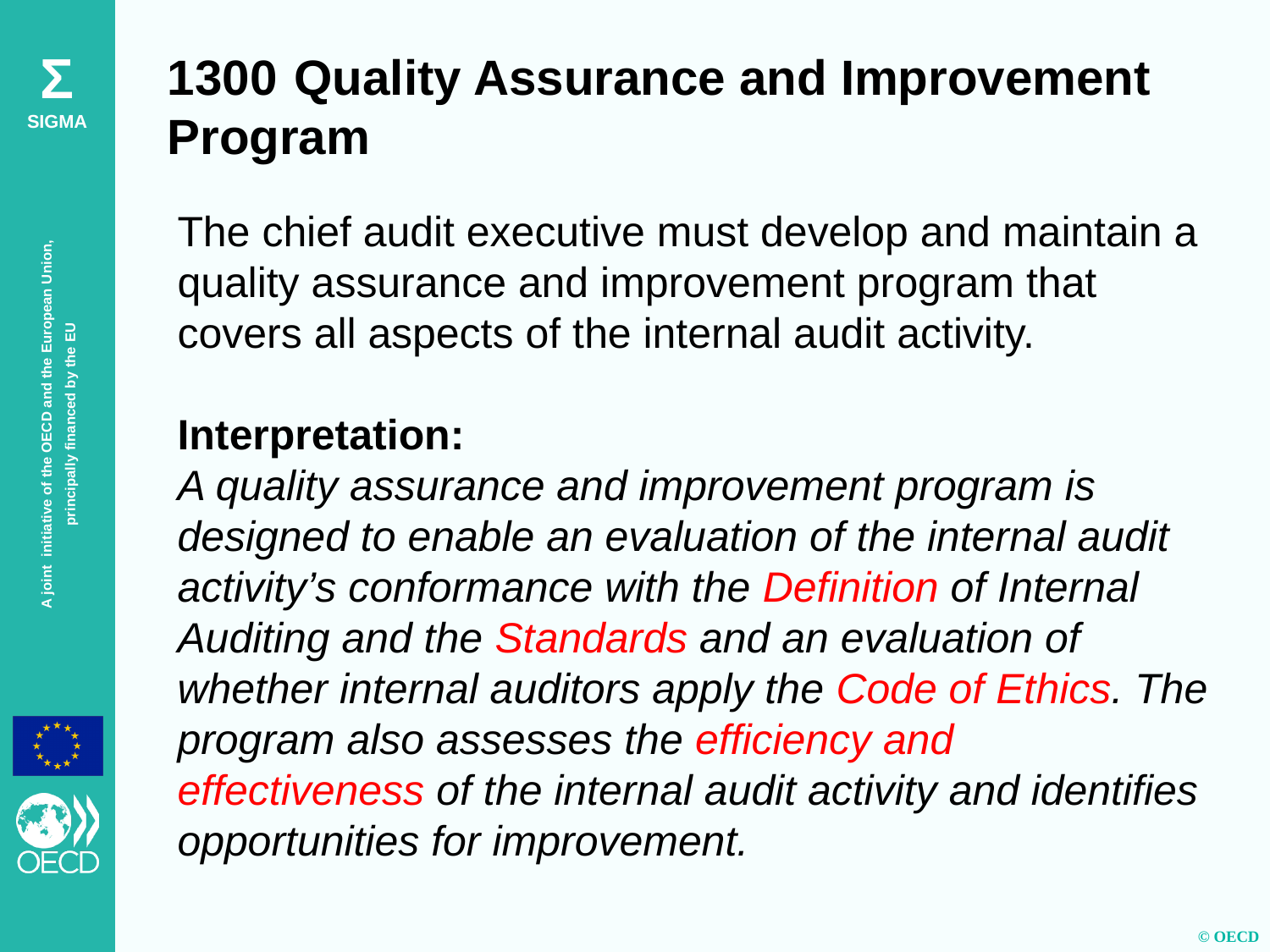

1300	Quality Assurance and Improvement 	Program
The chief audit executive must develop and maintain a quality assurance and improvement program that covers all aspects of the internal audit activity.

Interpretation:
A quality assurance and improvement program is designed to enable an evaluation of the internal audit activity’s conformance with the Definition of Internal Auditing and the Standards and an evaluation of whether internal auditors apply the Code of Ethics. The program also assesses the efficiency and effectiveness of the internal audit activity and identifies opportunities for improvement.